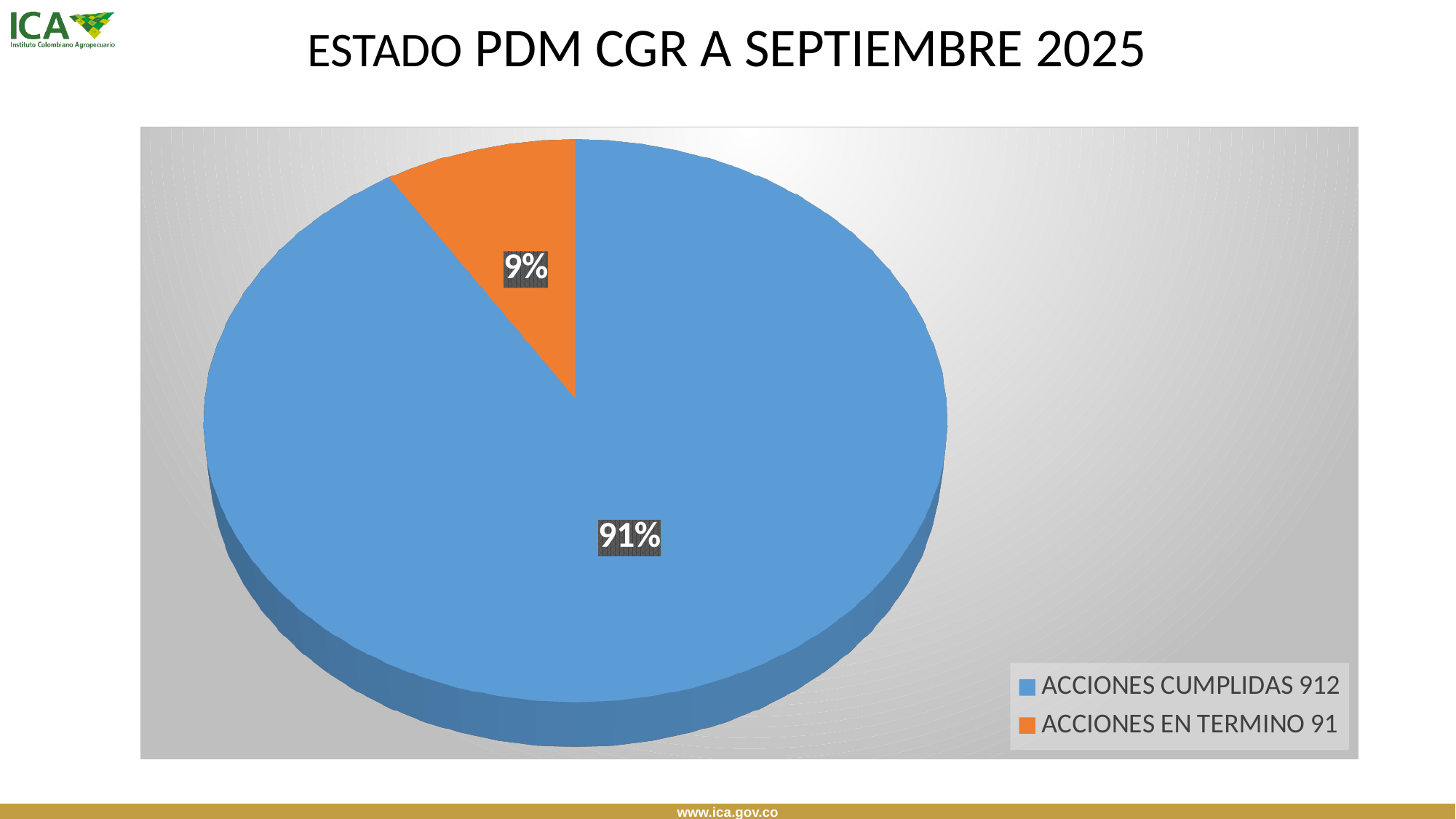

# ESTADO PDM CGR A SEPTIEMBRE 2025

[unsupported chart]